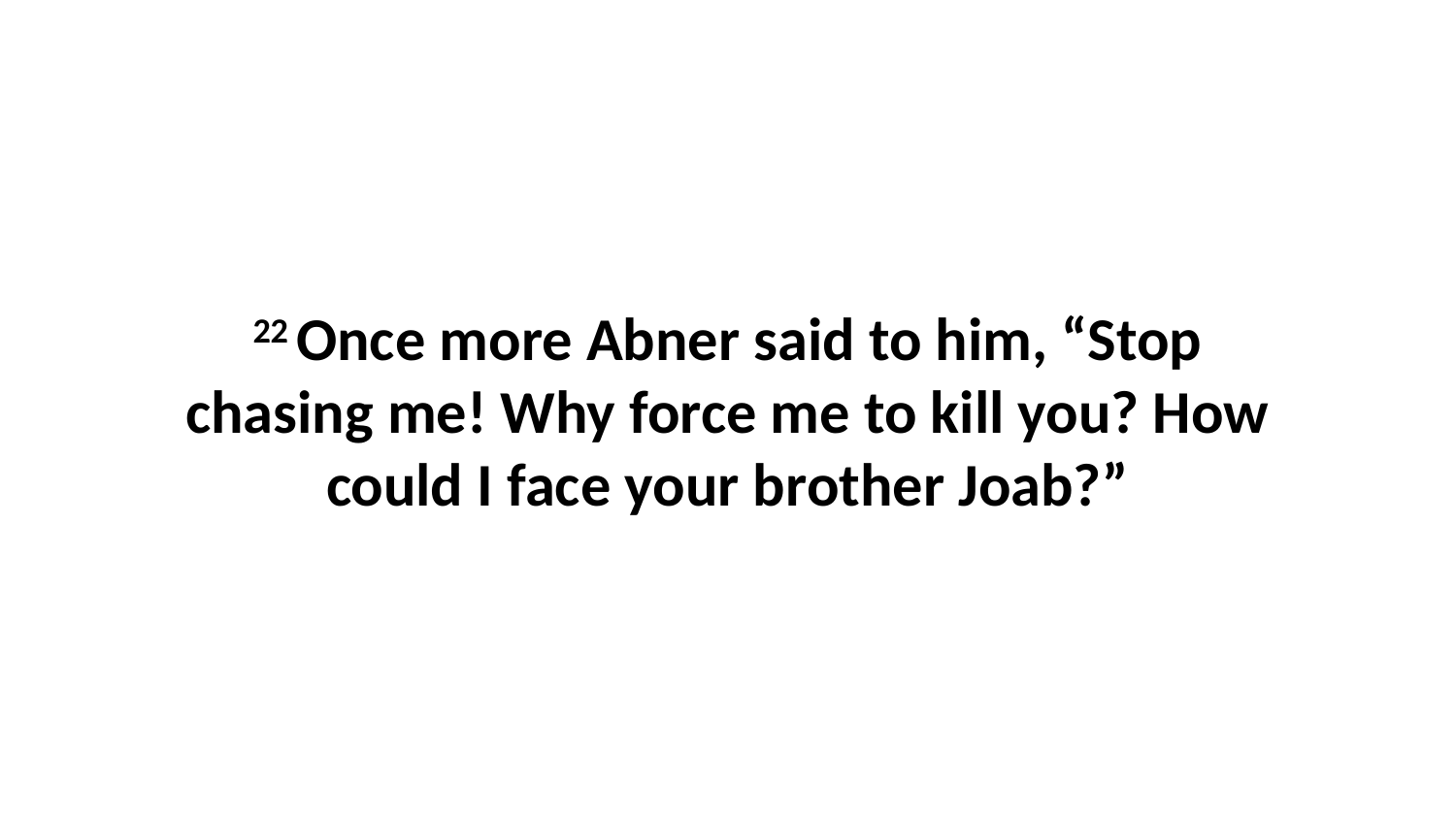

22 Once more Abner said to him, “Stop chasing me! Why force me to kill you? How could I face your brother Joab?”